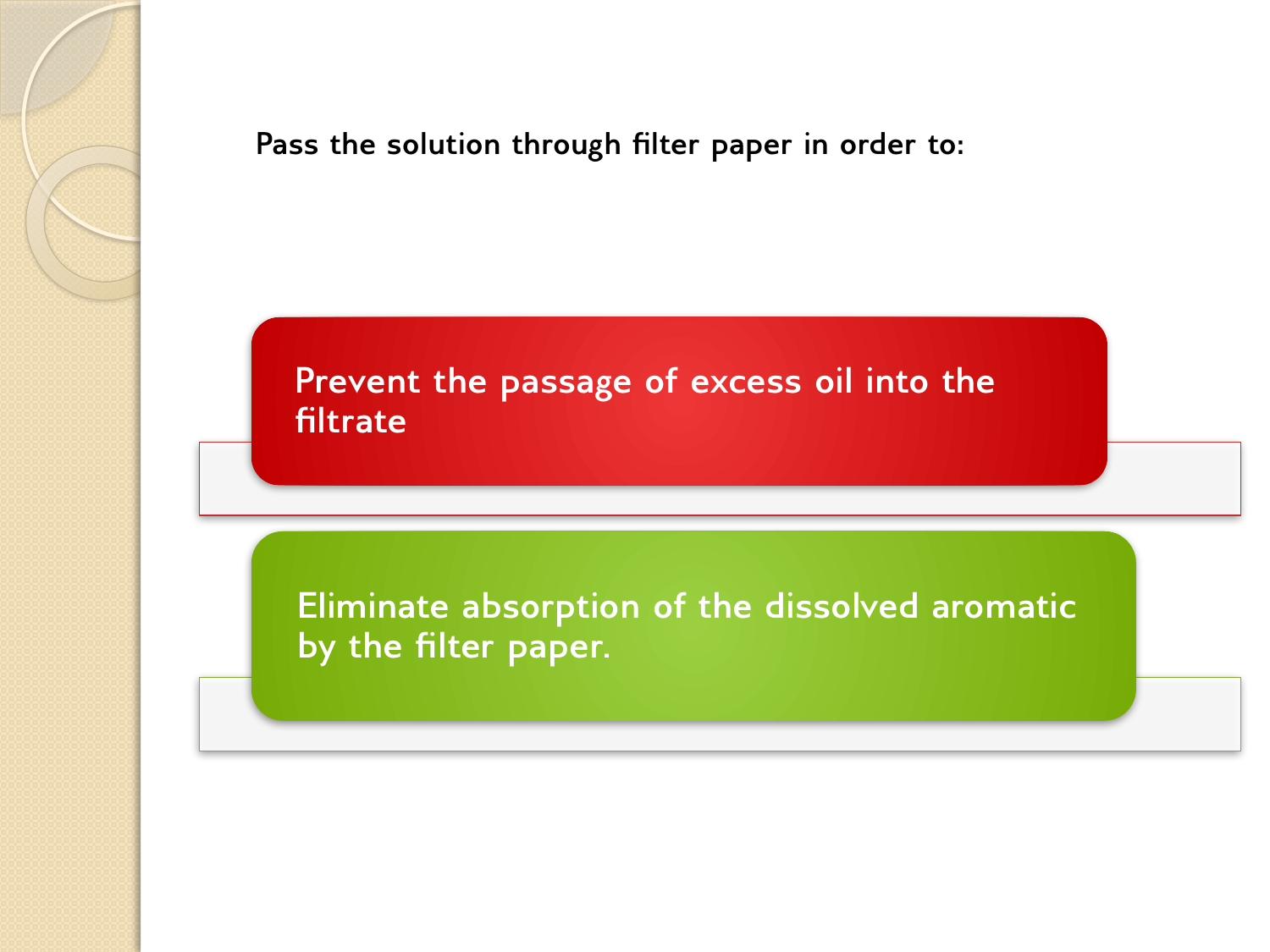

Pass the solution through filter paper in order to:
Prevent the passage of excess oil into the filtrate
Eliminate absorption of the dissolved aromatic by the filter paper.